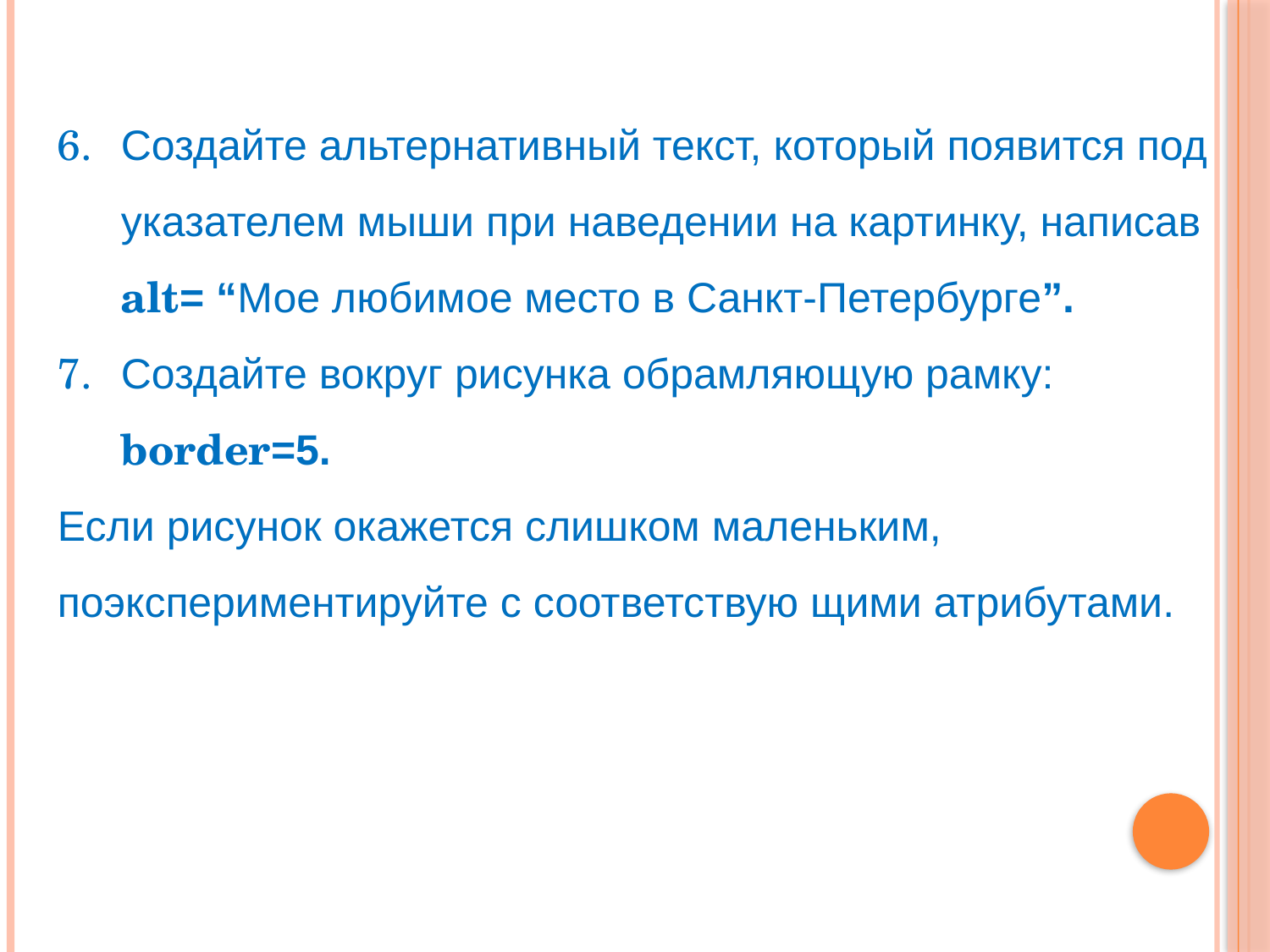

Создайте альтернативный текст, который появится под указателем мыши при наведении на картинку, написав alt= “Мое любимое место в Санкт-Петербурге”.
Создайте вокруг рисунка обрамляющую рамку: border=5.
Если рисунок окажется слишком маленьким, поэкспериментируйте с соответствую щими атрибутами.